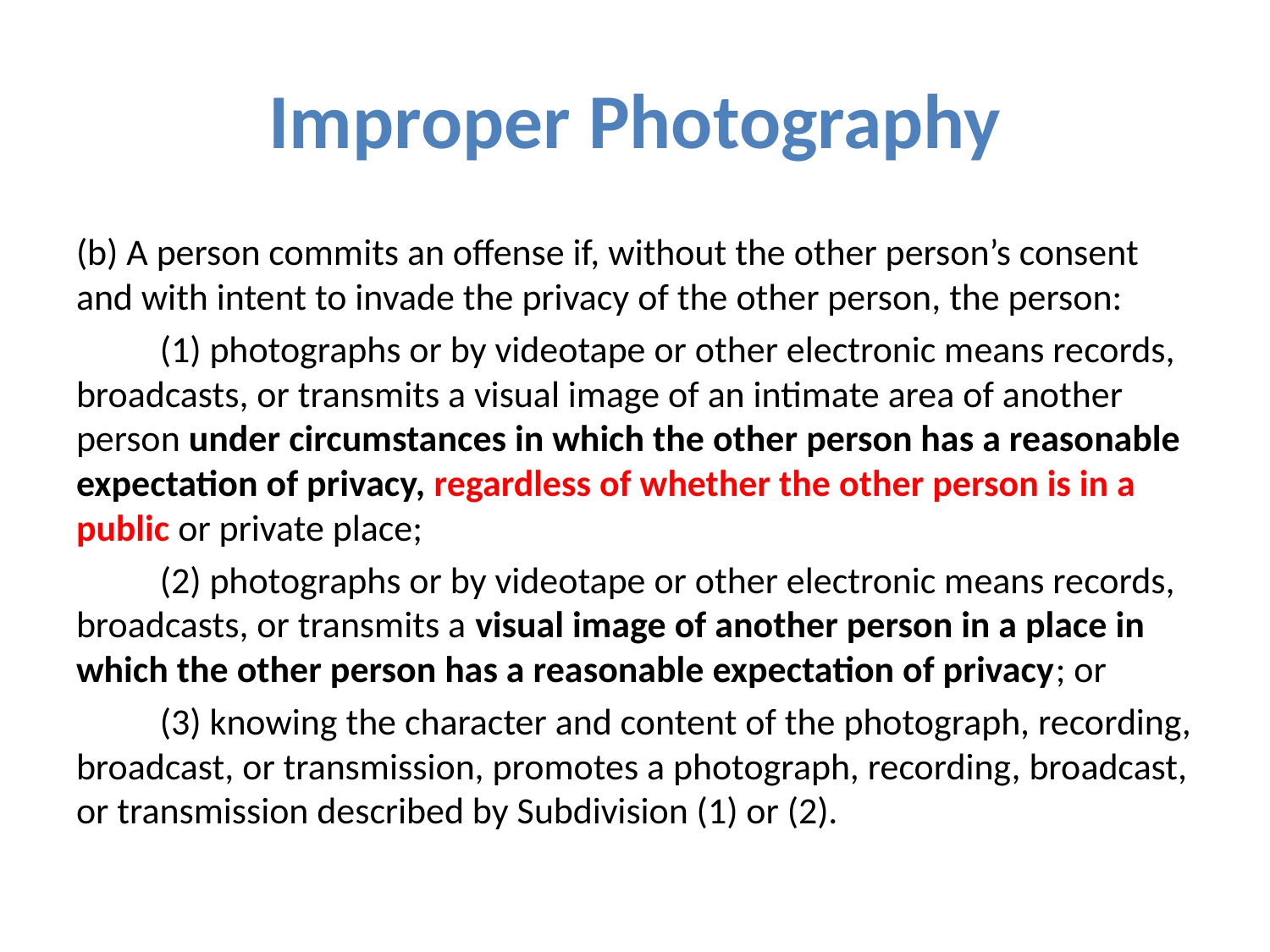

# Improper Photography
(b) A person commits an offense if, without the other person’s consent and with intent to invade the privacy of the other person, the person:
	(1) photographs or by videotape or other electronic means records, broadcasts, or transmits a visual image of an intimate area of another person under circumstances in which the other person has a reasonable expectation of privacy, regardless of whether the other person is in a public or private place;
	(2) photographs or by videotape or other electronic means records, broadcasts, or transmits a visual image of another person in a place in which the other person has a reasonable expectation of privacy; or
	(3) knowing the character and content of the photograph, recording, broadcast, or transmission, promotes a photograph, recording, broadcast, or transmission described by Subdivision (1) or (2).